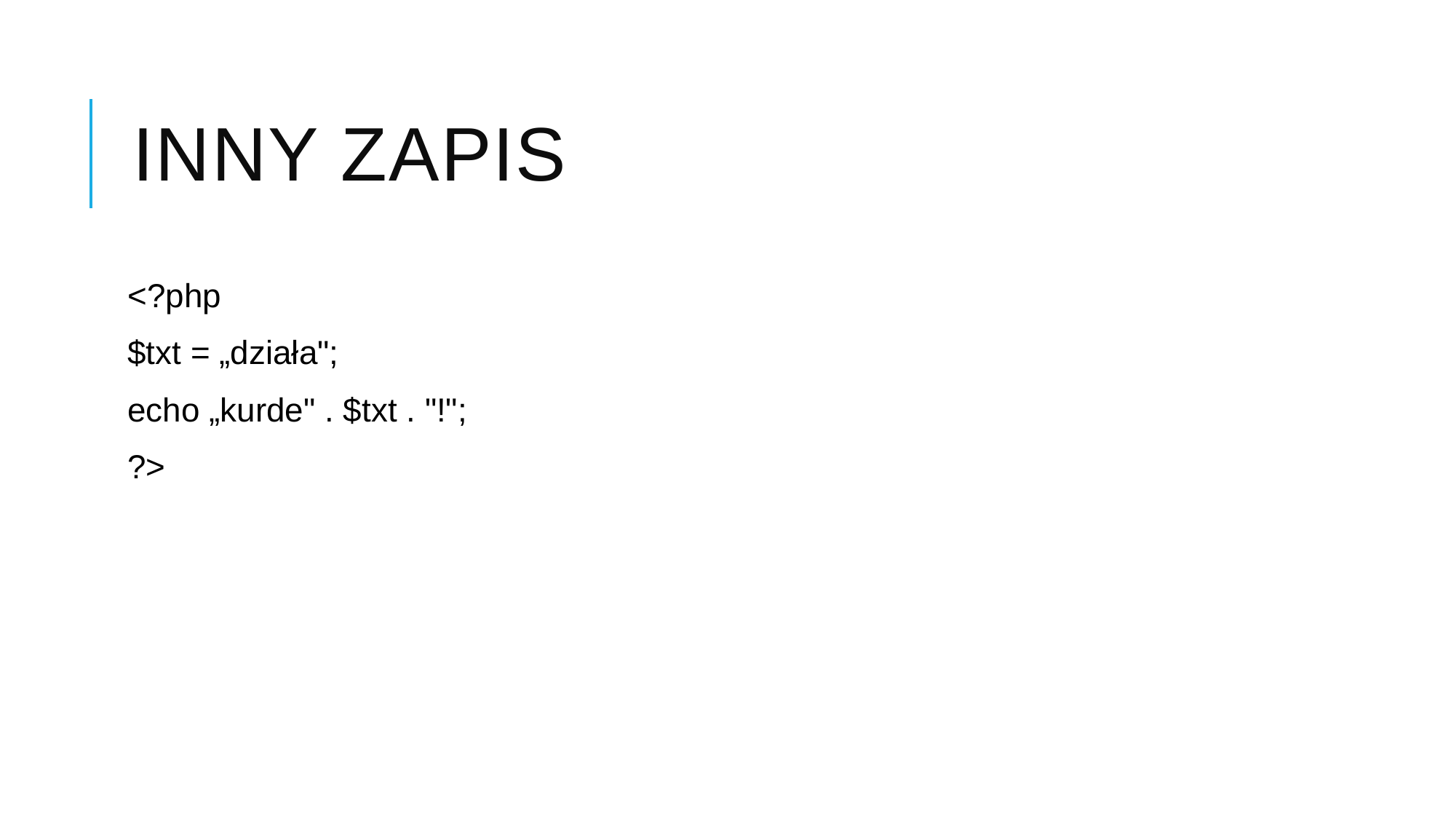

# Inny zapis
<?php
$txt = „działa";
echo „kurde" . $txt . "!";
?>